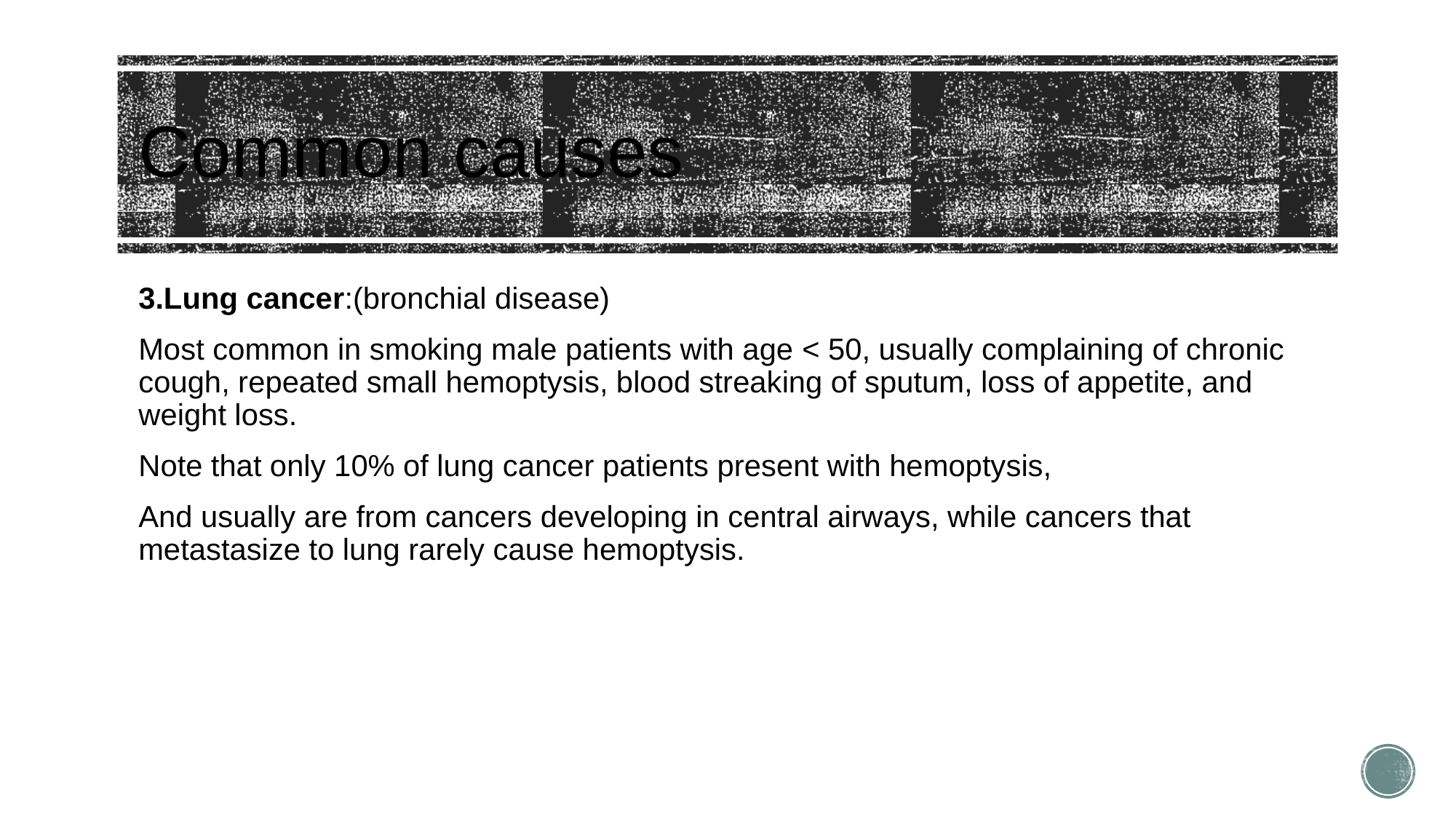

# Common causes

3.Lung cancer:(bronchial disease)
Most common in smoking male patients with age < 50, usually complaining of chronic cough, repeated small hemoptysis, blood streaking of sputum, loss of appetite, and weight loss.
Note that only 10% of lung cancer patients present with hemoptysis,
And usually are from cancers developing in central airways, while cancers that metastasize to lung rarely cause hemoptysis.